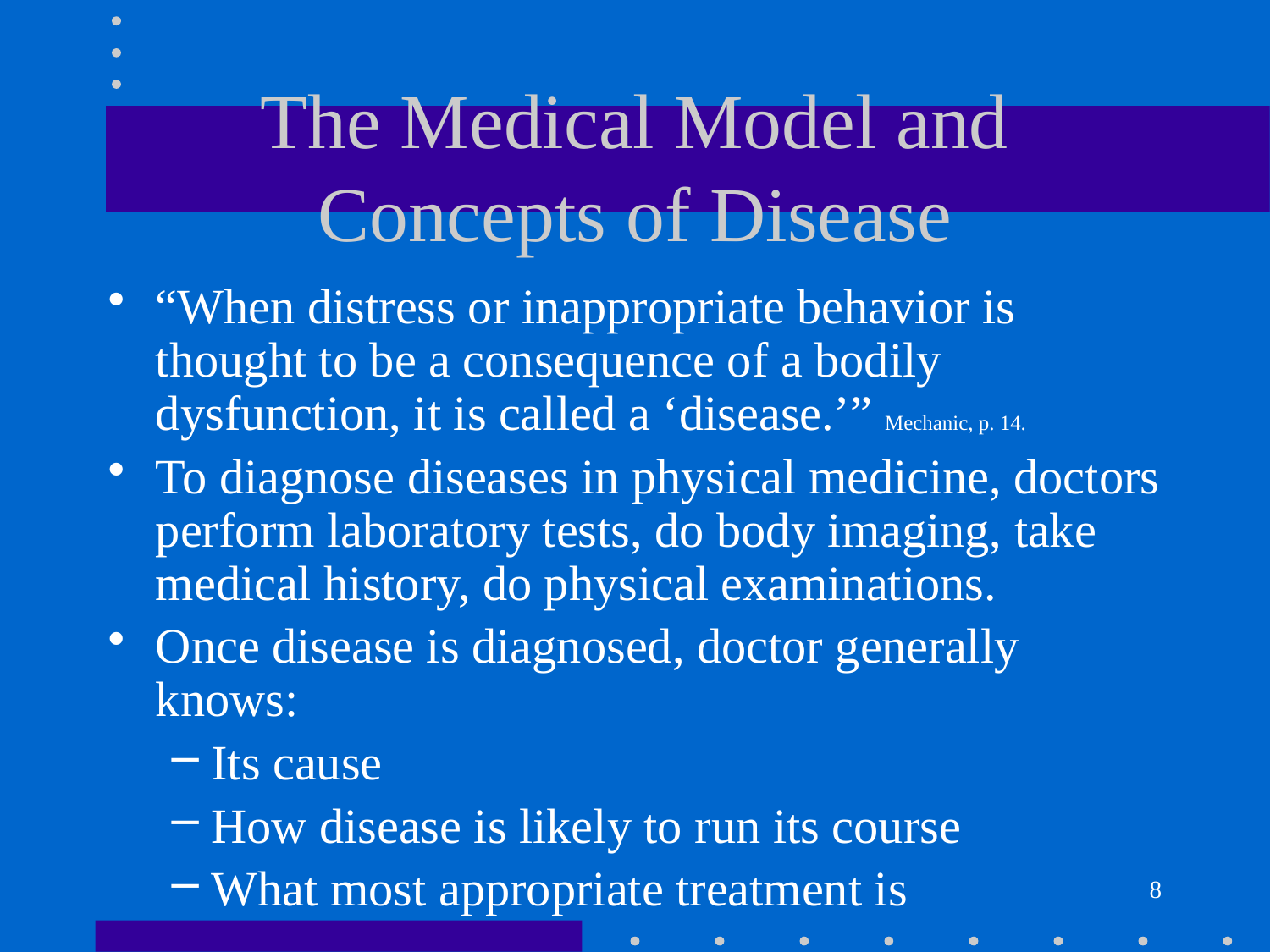

# The Medical Model and Concepts of Disease
“When distress or inappropriate behavior is thought to be a consequence of a bodily dysfunction, it is called a ‘disease.’” Mechanic, p. 14.
To diagnose diseases in physical medicine, doctors perform laboratory tests, do body imaging, take medical history, do physical examinations.
Once disease is diagnosed, doctor generally knows:
Its cause
How disease is likely to run its course
What most appropriate treatment is
8